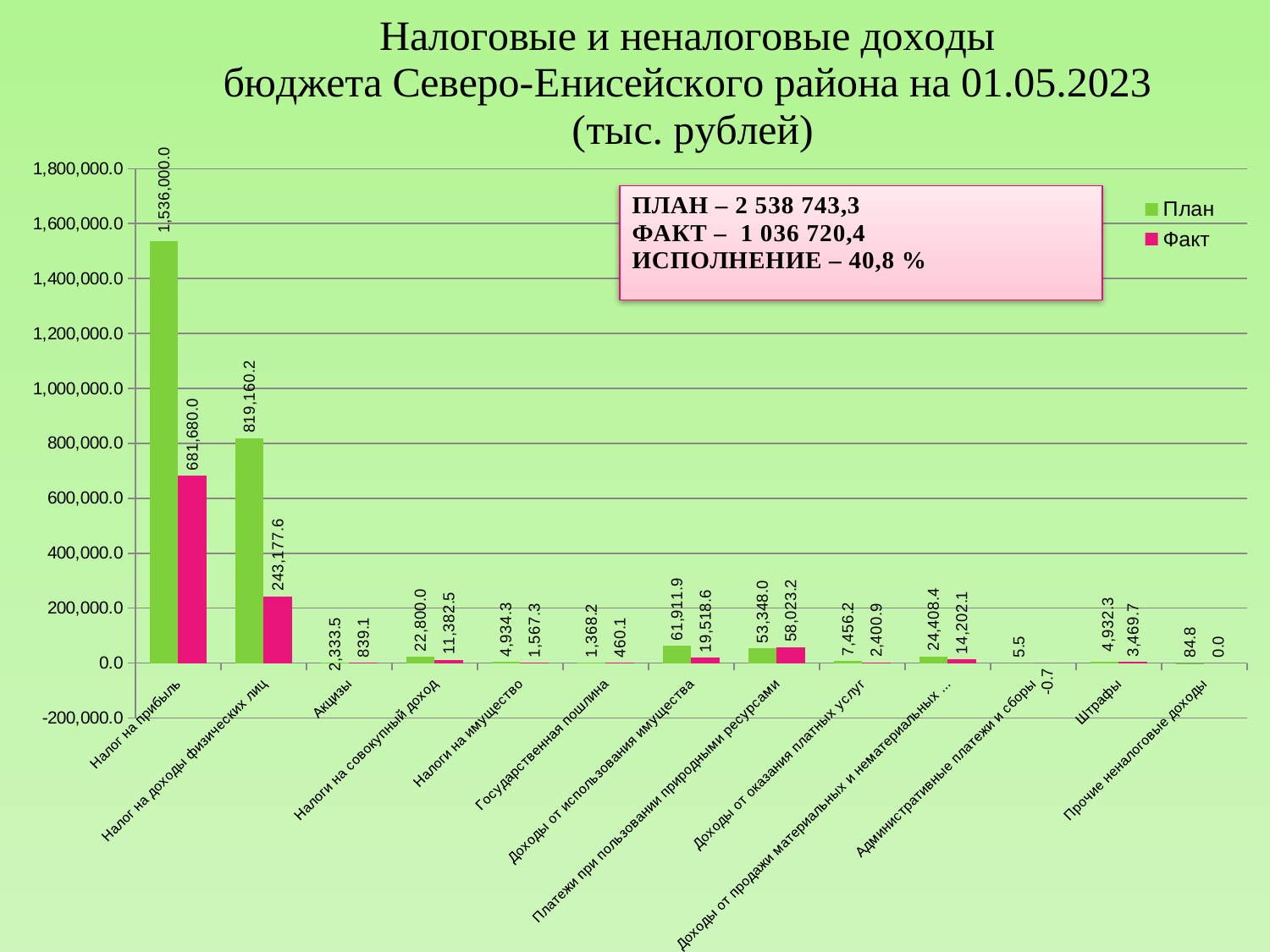

### Chart: Налоговые и неналоговые доходы
бюджета Северо-Енисейского района на 01.05.2023
(тыс. рублей)

| Category | План | Факт |
|---|---|---|
| Налог на прибыль | 1536000.0 | 681680.0 |
| Налог на доходы физических лиц | 819160.2 | 243177.6 |
| Акцизы | 2333.5 | 839.1 |
| Налоги на совокупный доход | 22800.0 | 11382.5 |
| Налоги на имущество | 4934.3 | 1567.3 |
| Государственная пошлина | 1368.2 | 460.1 |
| Доходы от использования имущества | 61911.9 | 19518.6 |
| Платежи при пользовании природными ресурсами | 53348.0 | 58023.2 |
| Доходы от оказания платных услуг | 7456.2 | 2400.9 |
| Доходы от продажи материальных и нематериальных активов | 24408.4 | 14202.1 |
| Административные платежи и сборы | 5.5 | -0.7 |
| Штрафы | 4932.3 | 3469.7 |
| Прочие неналоговые доходы | 84.8 | 0.0 |